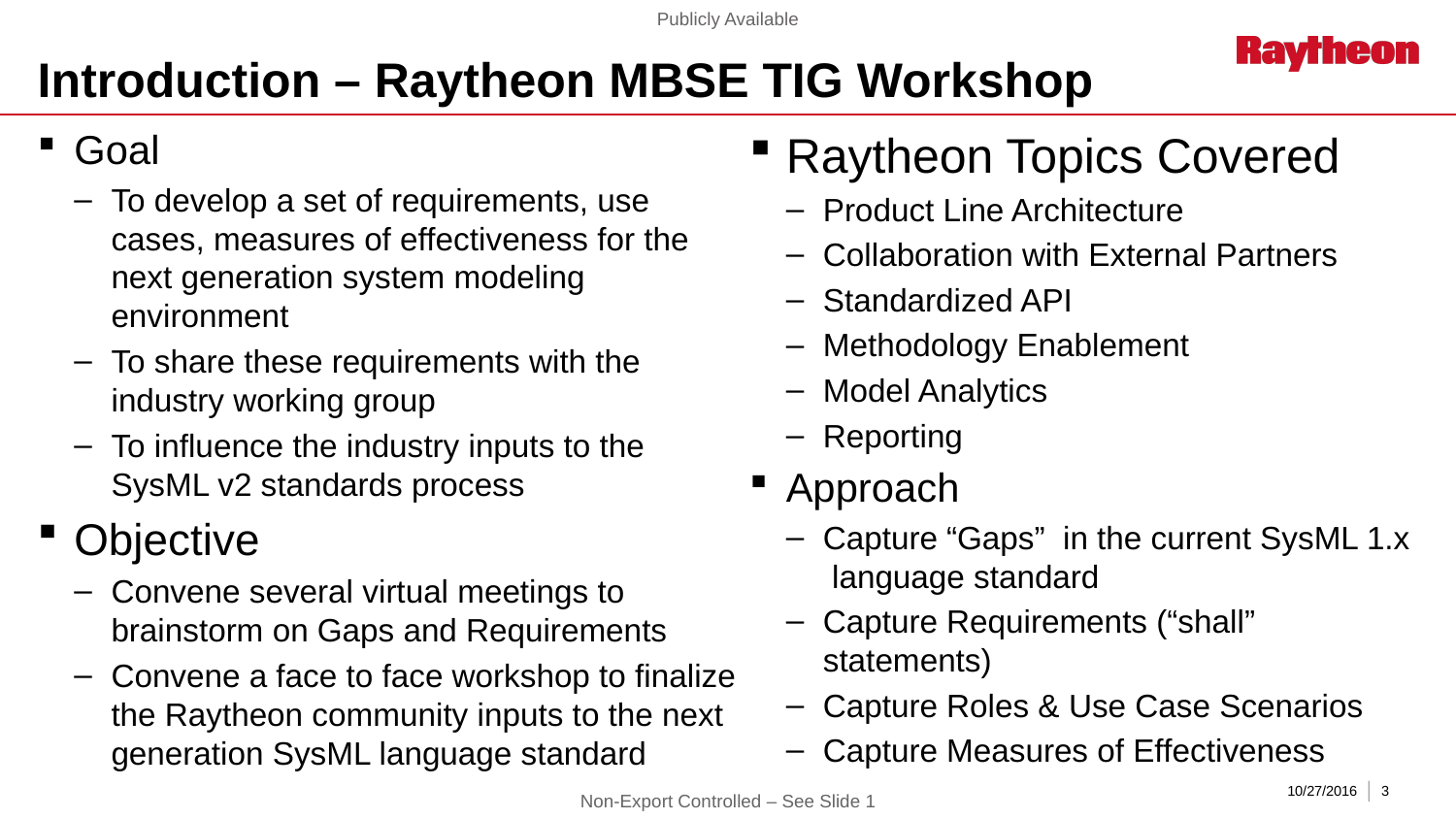

# Introduction – Raytheon MBSE TIG Workshop
Goal
To develop a set of requirements, use cases, measures of effectiveness for the next generation system modeling environment
To share these requirements with the industry working group
To influence the industry inputs to the SysML v2 standards process
Objective
Convene several virtual meetings to brainstorm on Gaps and Requirements
Convene a face to face workshop to finalize the Raytheon community inputs to the next generation SysML language standard
Raytheon Topics Covered
Product Line Architecture
Collaboration with External Partners
Standardized API
Methodology Enablement
Model Analytics
Reporting
Approach
Capture “Gaps”  in the current SysML 1.x  language standard
Capture Requirements (“shall” statements)
Capture Roles & Use Case Scenarios
Capture Measures of Effectiveness

10/27/2016
3